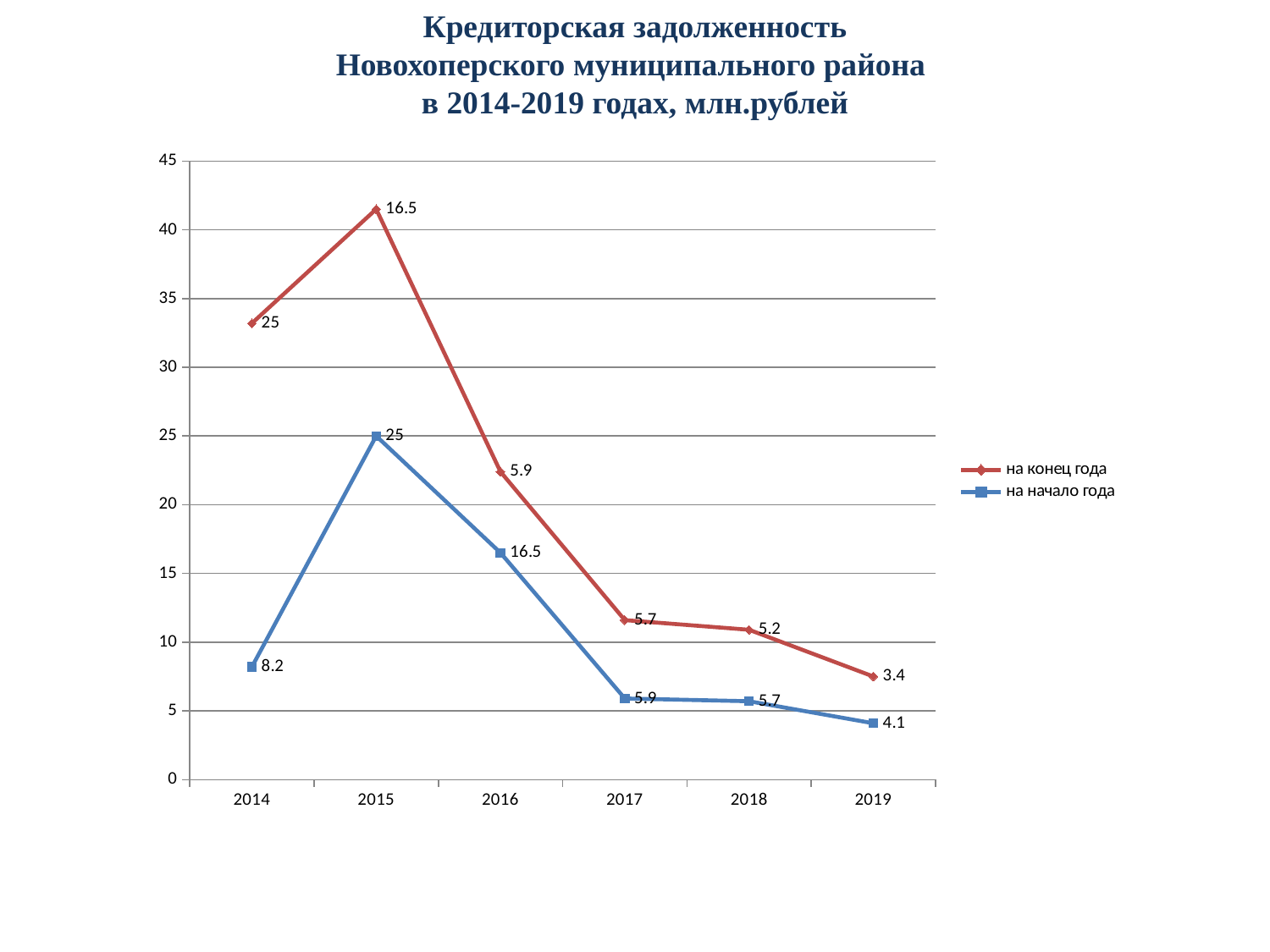

Кредиторская задолженность
Новохоперского муниципального района
в 2014-2019 годах, млн.рублей

### Chart

| Category | на начало года | на конец года |
|---|---|---|
| 2014 | 8.200000000000001 | 25.0 |
| 2015 | 25.0 | 16.5 |
| 2016 | 16.5 | 5.9 |
| 2017 | 5.9 | 5.7 |
| 2018 | 5.7 | 5.2 |
| 2019 | 4.1 | 3.4 |